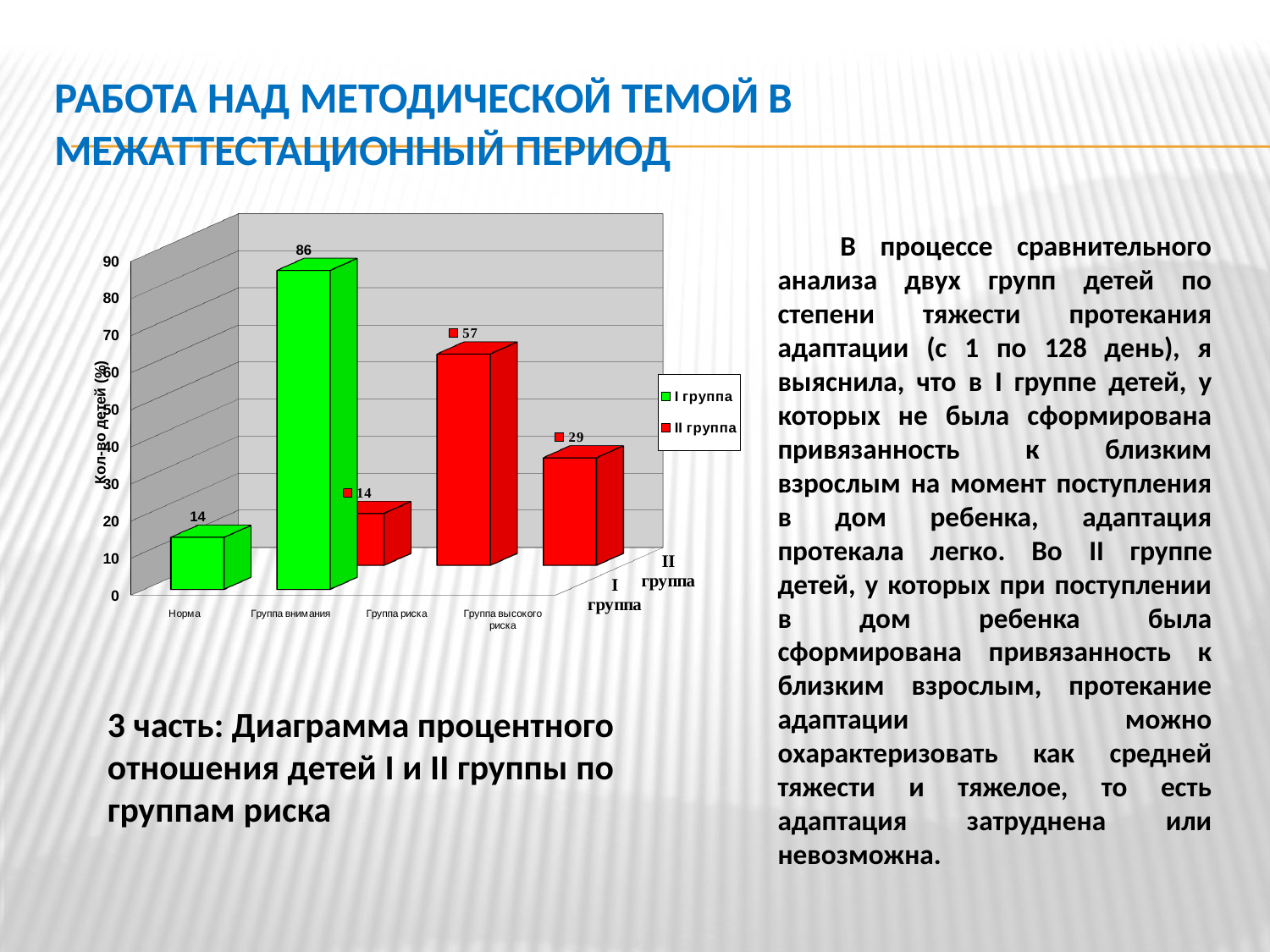

# Работа над методической темой в межаттестационный период

[unsupported chart]

В процессе сравнительного анализа двух групп детей по степени тяжести протекания адаптации (с 1 по 128 день), я выяснила, что в I группе детей, у которых не была сформирована привязанность к близким взрослым на момент поступления в дом ребенка, адаптация протекала легко. Во II группе детей, у которых при поступлении в дом ребенка была сформирована привязанность к близким взрослым, протекание адаптации можно охарактеризовать как средней тяжести и тяжелое, то есть адаптация затруднена или невозможна.
3 часть: Диаграмма процентного отношения детей I и II группы по группам риска